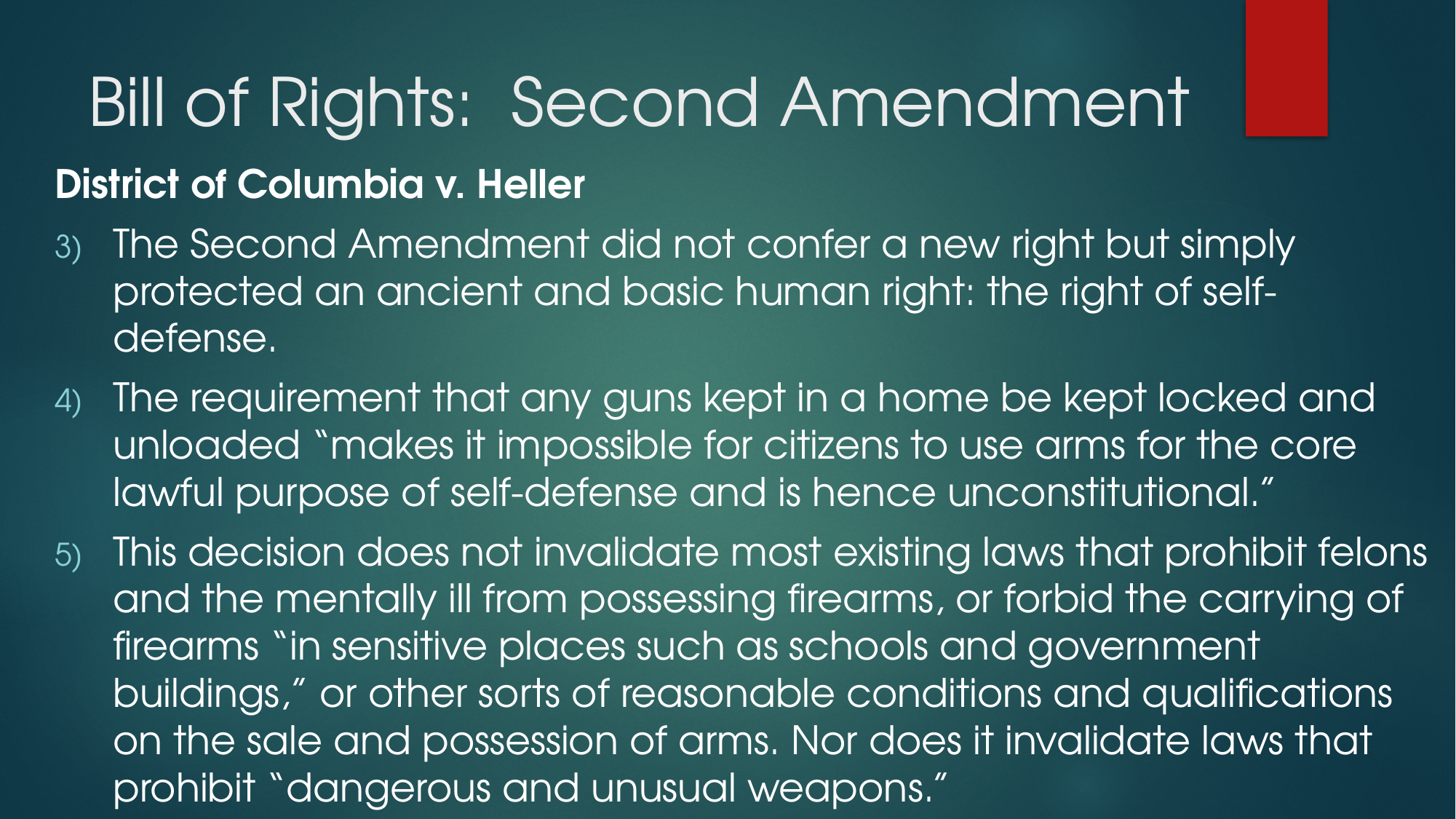

# Bill of Rights:  Second Amendment
District of Columbia v. Heller
The Second Amendment did not confer a new right but simply protected an ancient and basic human right: the right of self-defense.
The requirement that any guns kept in a home be kept locked and unloaded “makes it impossible for citizens to use arms for the core lawful purpose of self-defense and is hence unconstitutional.”
This decision does not invalidate most existing laws that prohibit felons and the mentally ill from possessing firearms, or forbid the carrying of firearms “in sensitive places such as schools and government buildings,” or other sorts of reasonable conditions and qualifications on the sale and possession of arms. Nor does it invalidate laws that prohibit “dangerous and unusual weapons.”